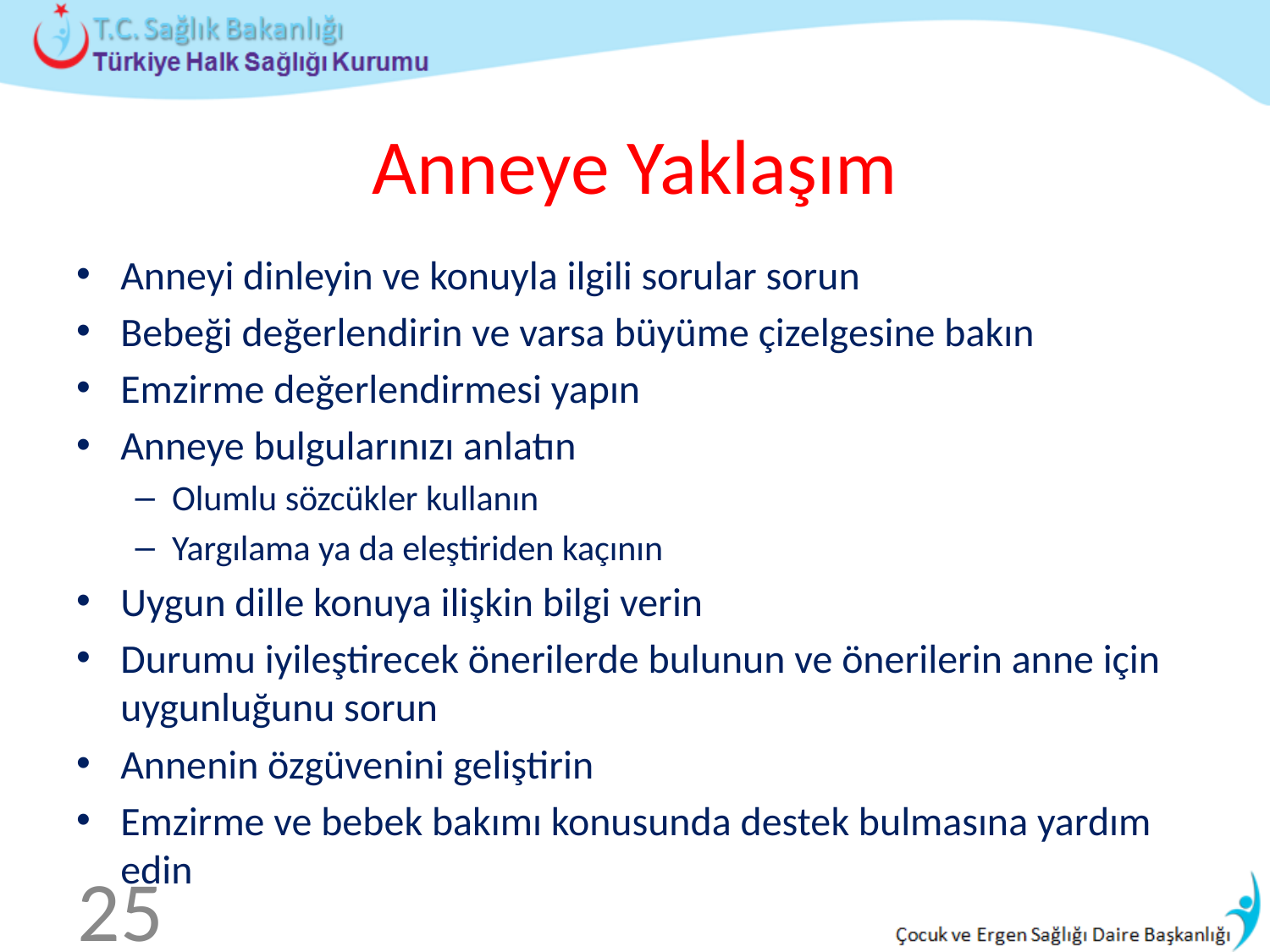

# Anneye Yaklaşım
Anneyi dinleyin ve konuyla ilgili sorular sorun
Bebeği değerlendirin ve varsa büyüme çizelgesine bakın
Emzirme değerlendirmesi yapın
Anneye bulgularınızı anlatın
Olumlu sözcükler kullanın
Yargılama ya da eleştiriden kaçının
Uygun dille konuya ilişkin bilgi verin
Durumu iyileştirecek önerilerde bulunun ve önerilerin anne için uygunluğunu sorun
Annenin özgüvenini geliştirin
Emzirme ve bebek bakımı konusunda destek bulmasına yardım edin
25